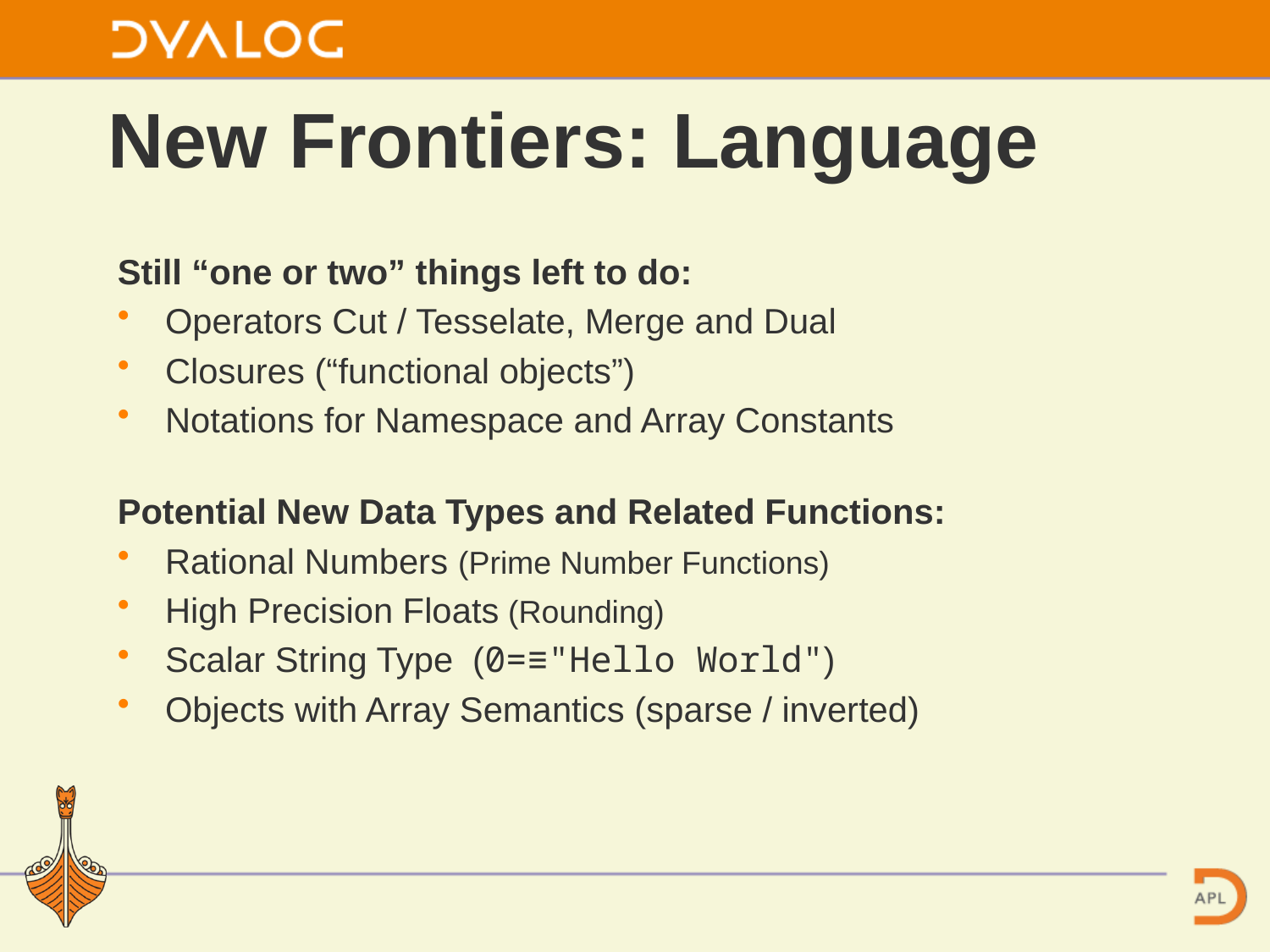

# New Frontiers: Language
Still “one or two” things left to do:
Operators Cut / Tesselate, Merge and Dual
Closures (“functional objects”)
Notations for Namespace and Array Constants
Potential New Data Types and Related Functions:
Rational Numbers (Prime Number Functions)
High Precision Floats (Rounding)
Scalar String Type  (0=≡"Hello World")
Objects with Array Semantics (sparse / inverted)